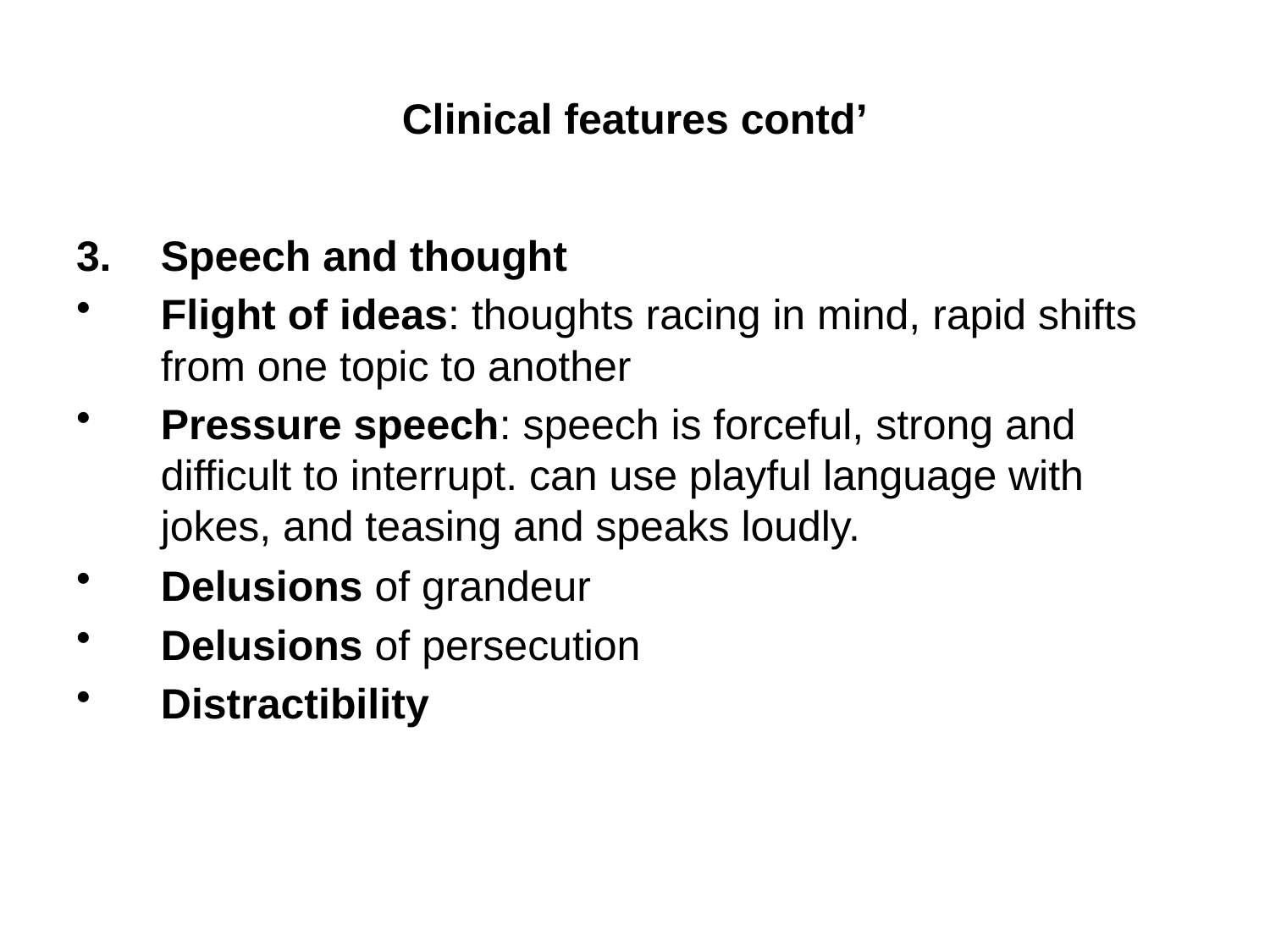

# Clinical features contd’
Speech and thought
Flight of ideas: thoughts racing in mind, rapid shifts from one topic to another
Pressure speech: speech is forceful, strong and difficult to interrupt. can use playful language with jokes, and teasing and speaks loudly.
Delusions of grandeur
Delusions of persecution
Distractibility